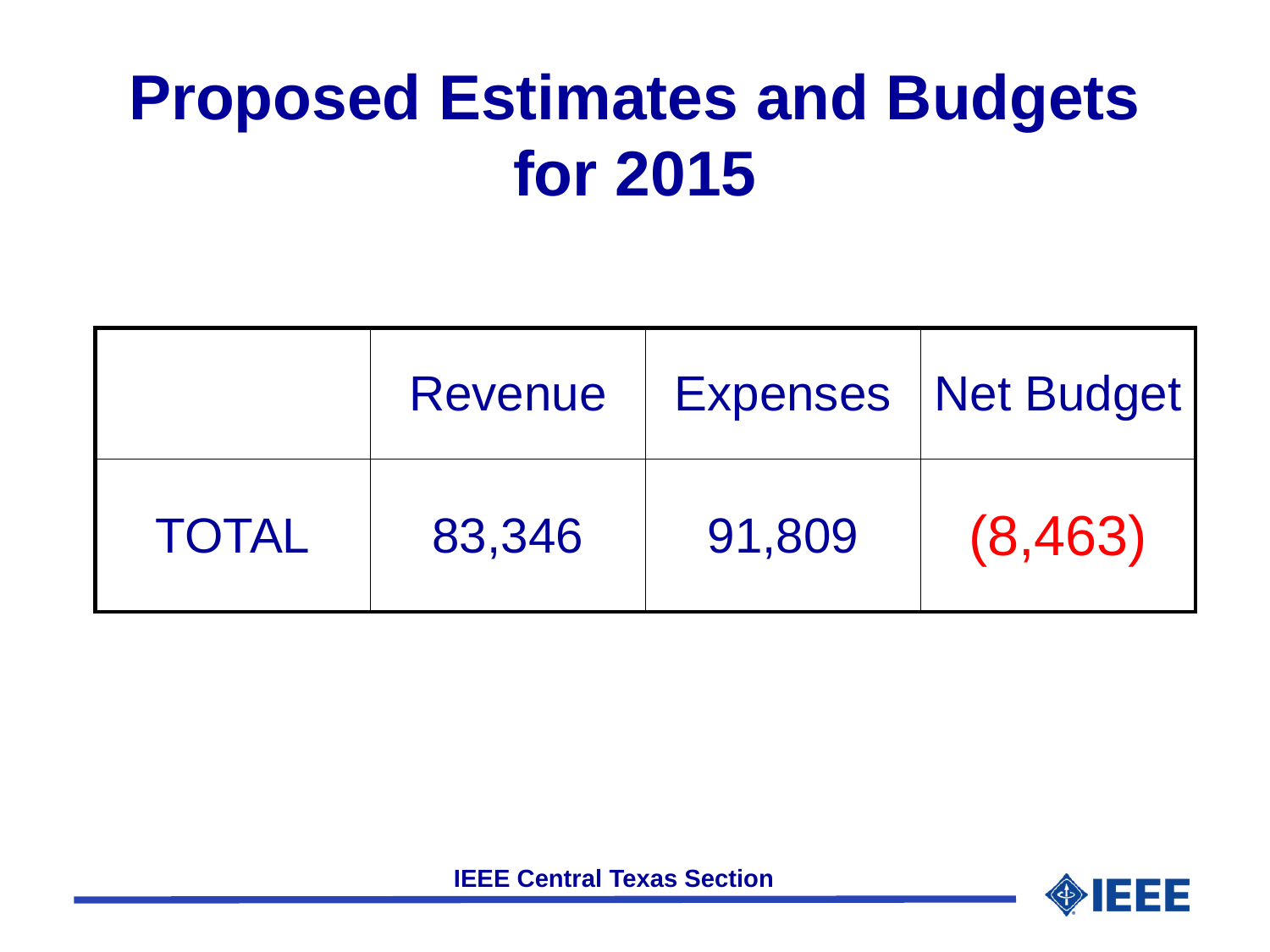

# Proposed Estimates and Budgets for 2015
|  | Revenue | Expenses | Net Budget |
| --- | --- | --- | --- |
| TOTAL | 83,346 | 91,809 | (8,463) |